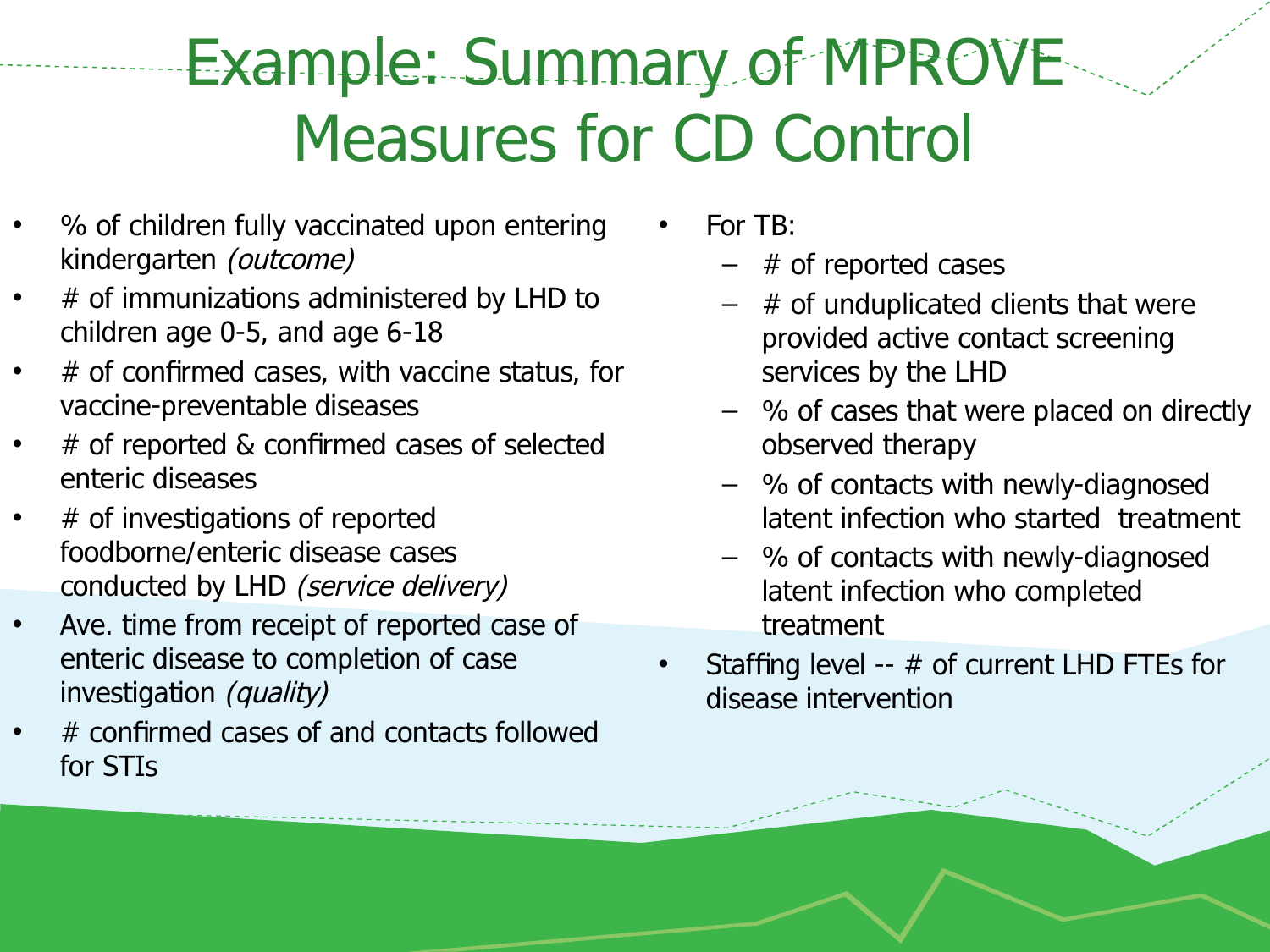

# Example: Summary of MPROVE Measures for CD Control
% of children fully vaccinated upon entering kindergarten (outcome)
# of immunizations administered by LHD to children age 0-5, and age 6-18
# of confirmed cases, with vaccine status, for vaccine-preventable diseases
# of reported & confirmed cases of selected enteric diseases
# of investigations of reported foodborne/enteric disease cases conducted by LHD (service delivery)
Ave. time from receipt of reported case of enteric disease to completion of case investigation (quality)
# confirmed cases of and contacts followed for STIs
For TB:
# of reported cases
# of unduplicated clients that were provided active contact screening services by the LHD
% of cases that were placed on directly observed therapy
% of contacts with newly-diagnosed latent infection who started  treatment
% of contacts with newly-diagnosed latent infection who completed treatment
Staffing level -- # of current LHD FTEs for disease intervention